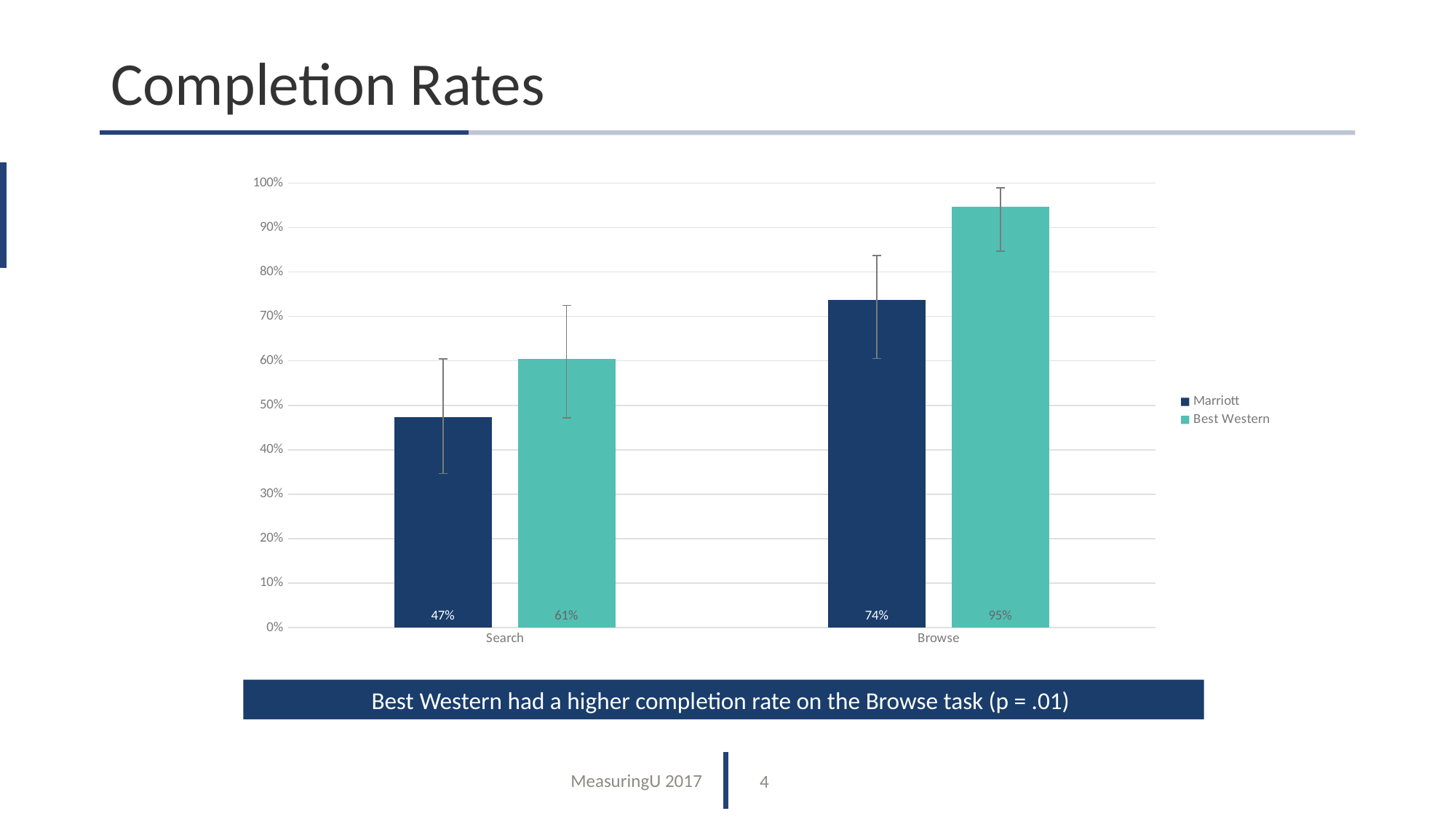

# Completion Rates

### Chart

| Category | Marriott | Best Western |
|---|---|---|
| Search | 0.474 | 0.605 |
| Browse | 0.7368 | 0.947 |
Best Western had a higher completion rate on the Browse task (p = .01)
4